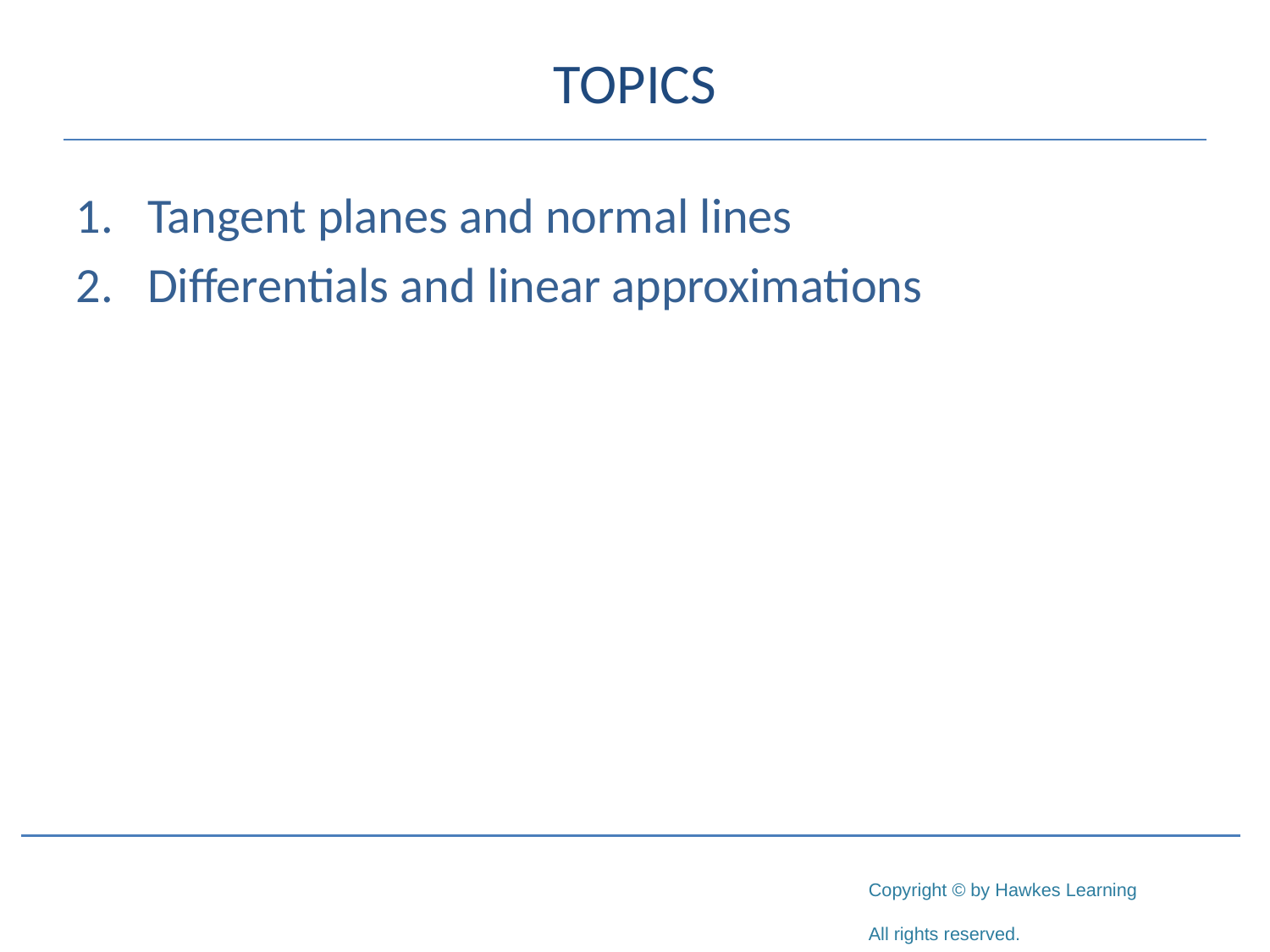

# TOPICS
Tangent planes and normal lines
Differentials and linear approximations